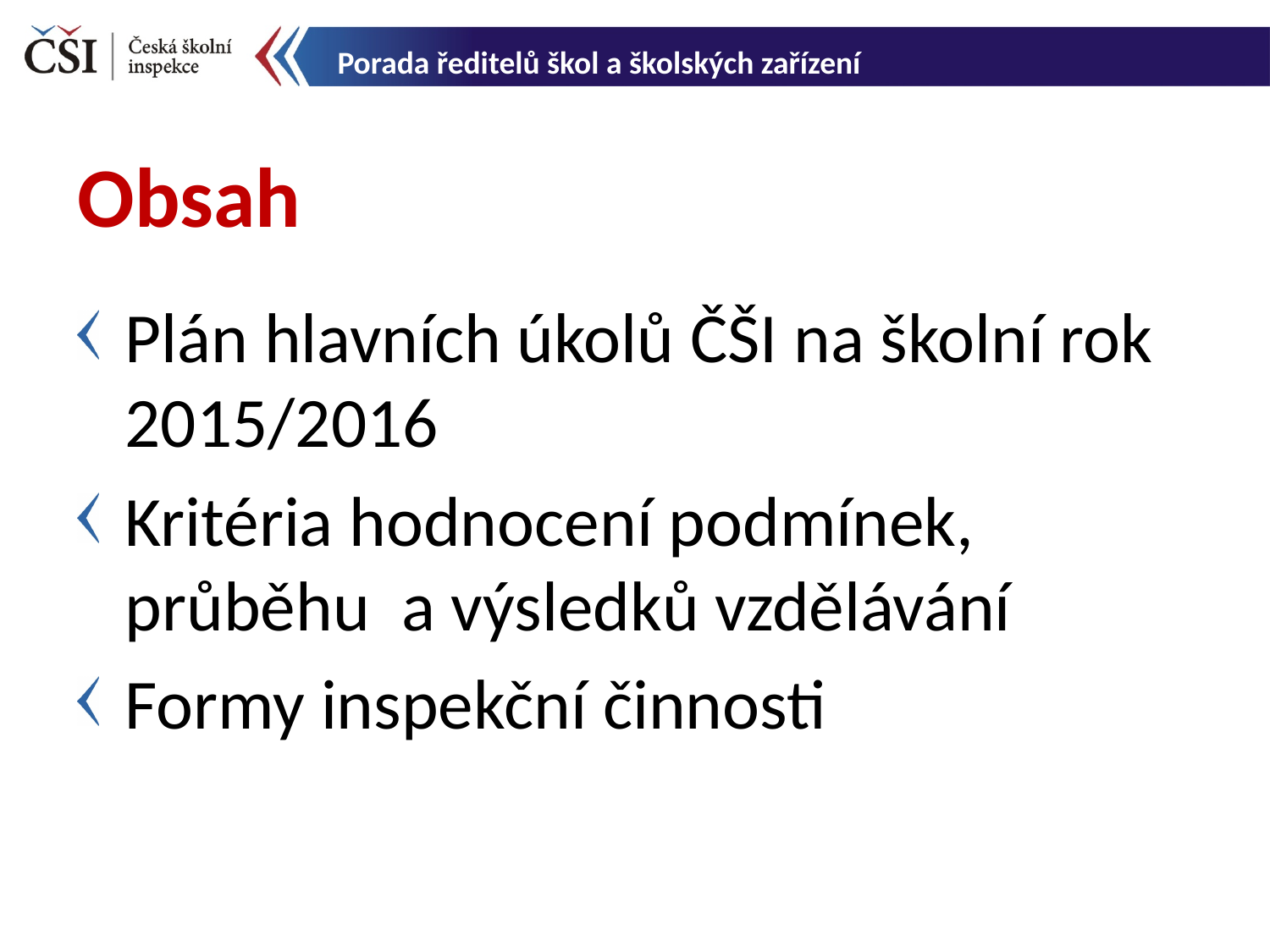

Porada ředitelů škol a školských zařízení

Obsah
Plán hlavních úkolů ČŠI na školní rok 2015/2016
Kritéria hodnocení podmínek, průběhu  a výsledků vzdělávání
Formy inspekční činnosti